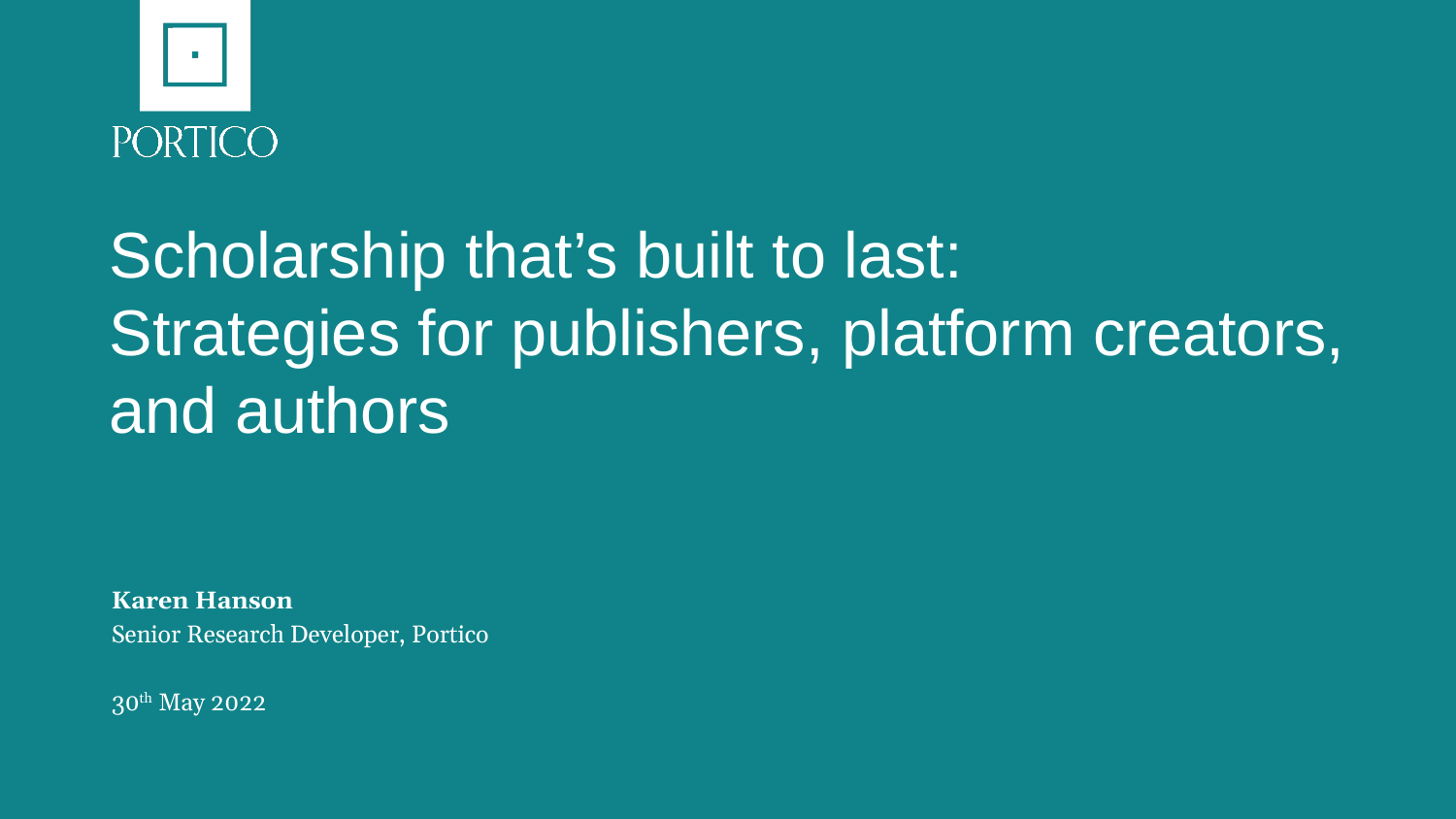

Scholarship that’s built to last:
Strategies for publishers, platform creators, and authors
Karen Hanson
Senior Research Developer, Portico
30th May 2022